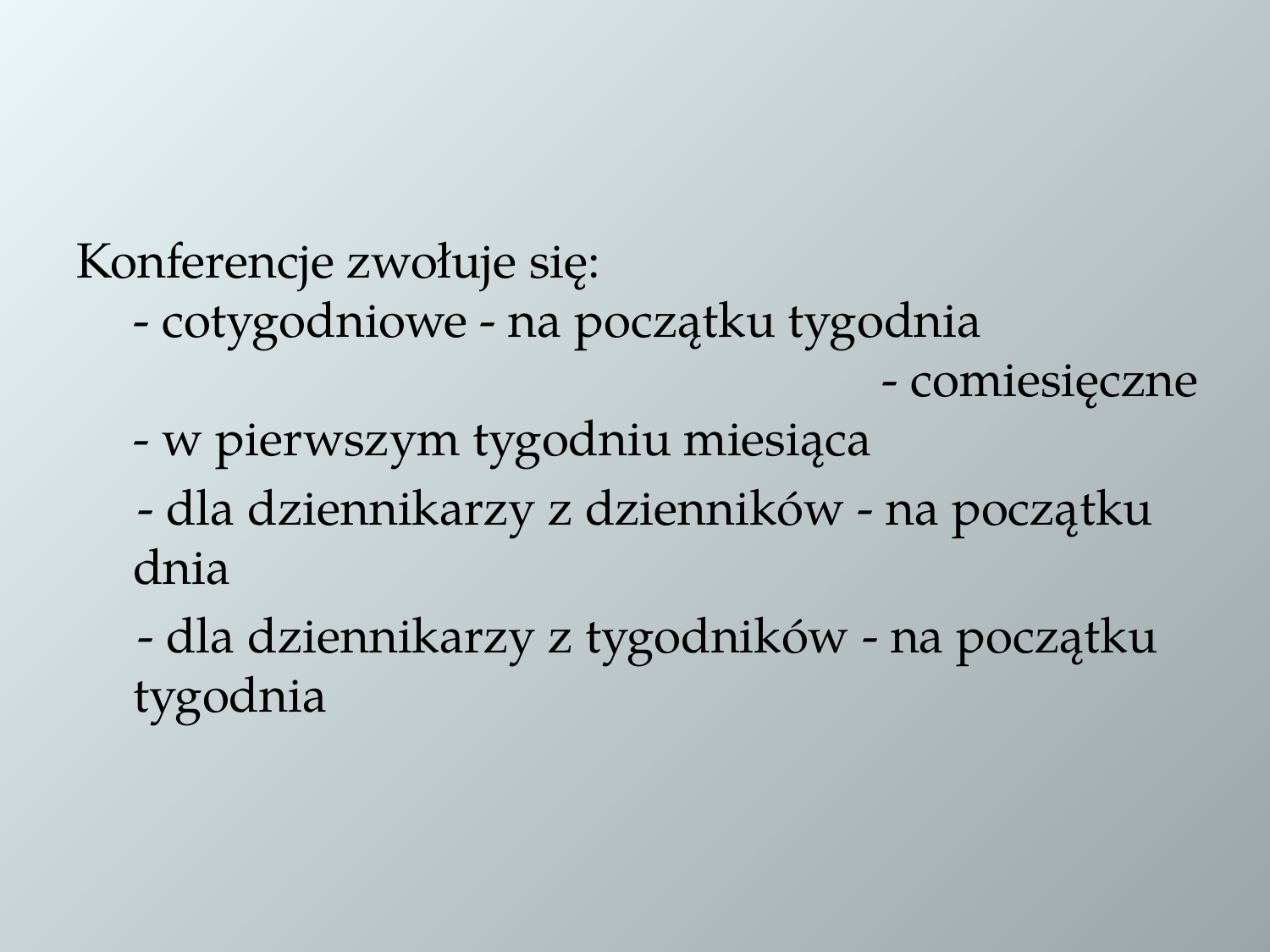

#
Konferencje zwołuje się:
- cotygodniowe - na początku tygodnia                                                                                 - comiesięczne - w pierwszym tygodniu miesiąca
     - dla dziennikarzy z dzienników - na początku dnia
     - dla dziennikarzy z tygodników - na początku tygodnia